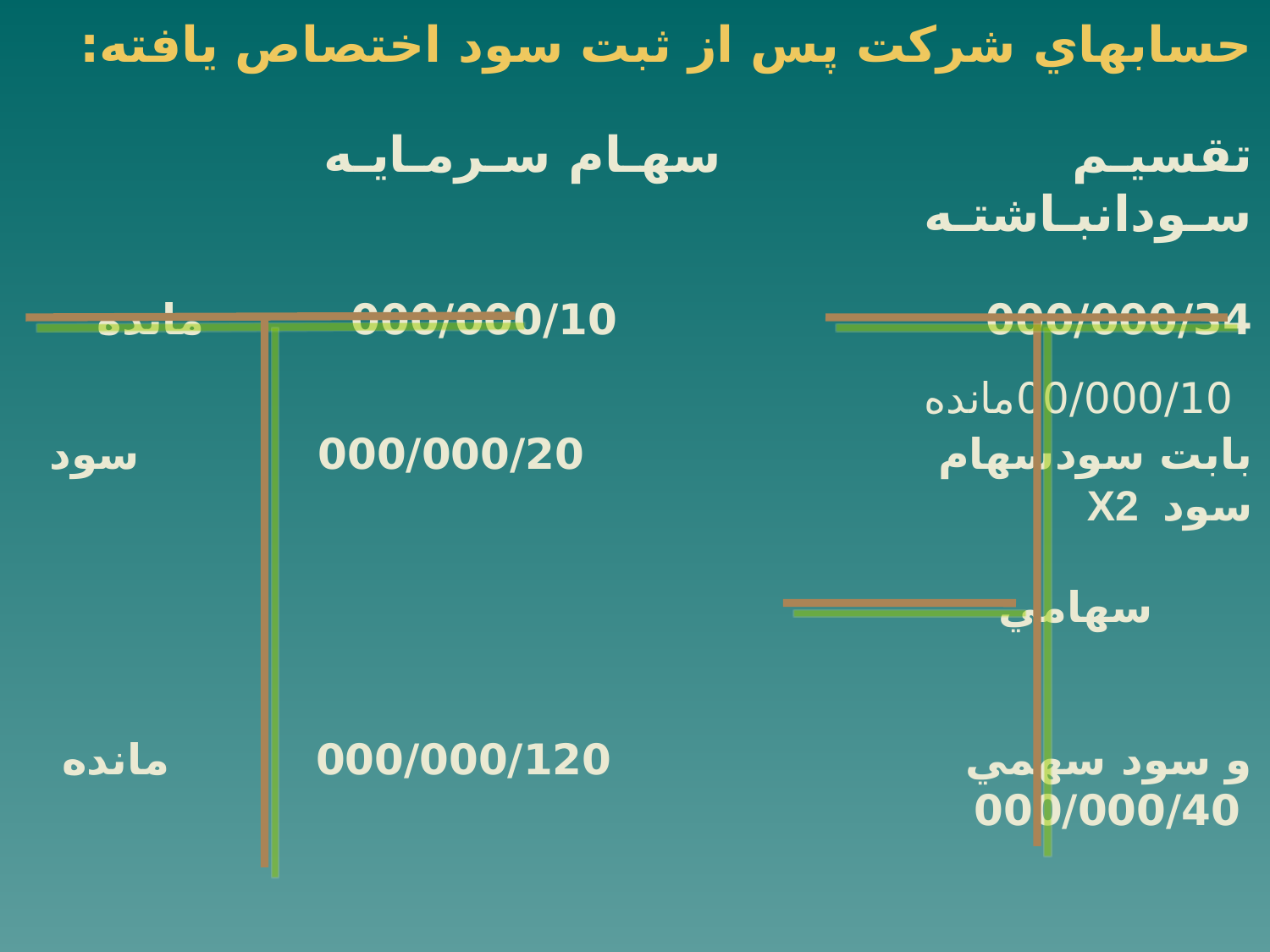

# حسابهاي شركت پس از ثبت سود اختصاص يافته: سهـام سـرمـايـه 			تقسيـم سـودانبـاشتـه مانده		000/000/10			000/000/34	 00/000/10مانده سود		000/000/20 			بابت سودسهام 	X2  سود سهامي مانده		000/000/120			و سود سهمي 	000/000/40